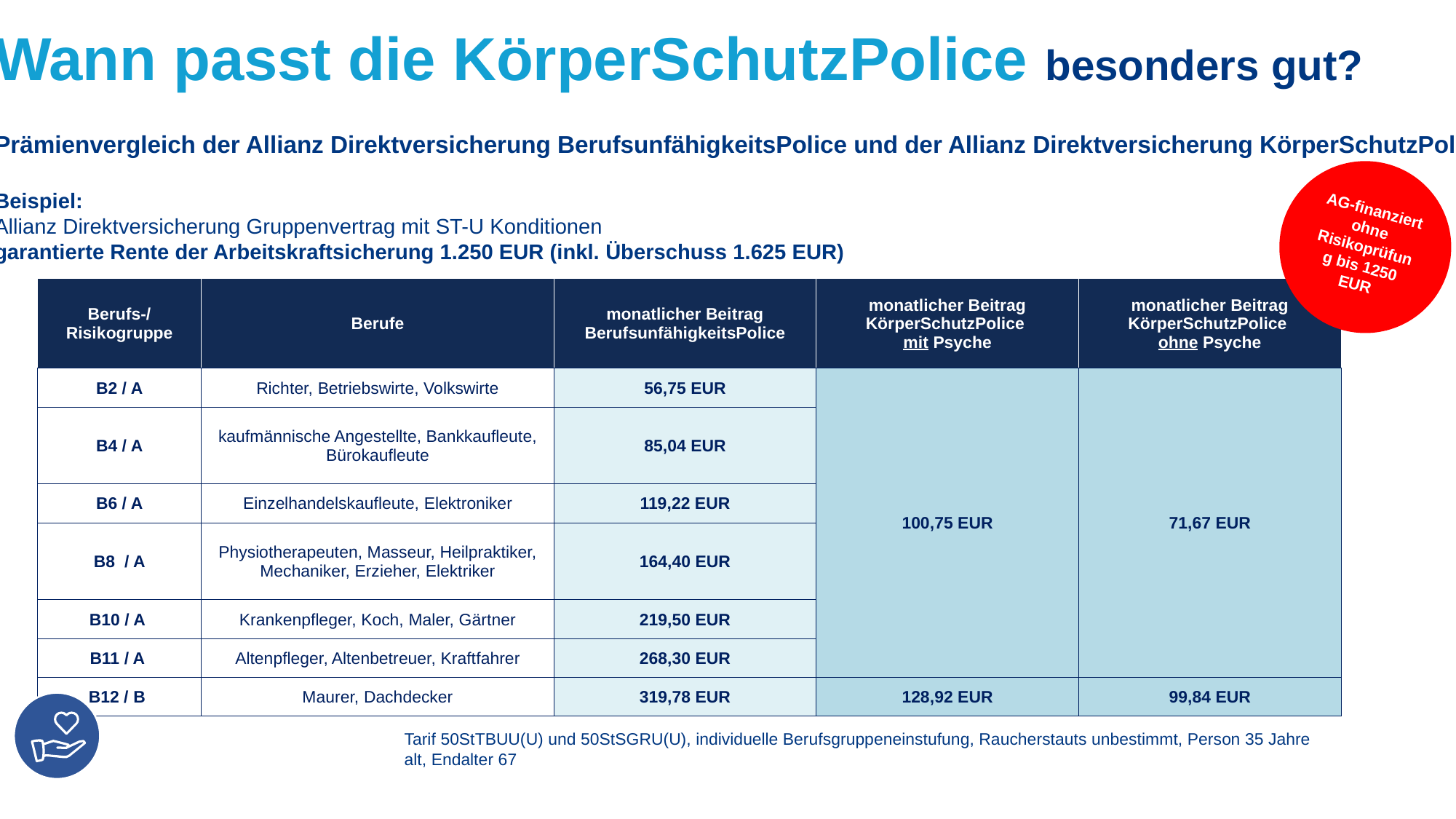

Wann passt die KörperSchutzPolice besonders gut?

Prämienvergleich der Allianz Direktversicherung BerufsunfähigkeitsPolice und der Allianz Direktversicherung KörperSchutzPolice

Beispiel:
Allianz Direktversicherung Gruppenvertrag mit ST-U Konditionen
garantierte Rente der Arbeitskraftsicherung 1.250 EUR (inkl. Überschuss 1.625 EUR)

AG-finanziert ohne Risikoprüfung bis 1250 EUR
| Berufs-/ Risikogruppe | Berufe | monatlicher Beitrag BerufsunfähigkeitsPolice | monatlicher Beitrag KörperSchutzPolice mit Psyche | monatlicher Beitrag KörperSchutzPolice ohne Psyche |
| --- | --- | --- | --- | --- |
| B2 / A | Richter, Betriebswirte, Volkswirte | 56,75 EUR | 100,75 EUR | 71,67 EUR |
| B4 / A | kaufmännische Angestellte, Bankkaufleute, Bürokaufleute | 85,04 EUR |  |  |
| B6 / A | Einzelhandelskaufleute, Elektroniker | 119,22 EUR |  |  |
| B8 / A | Physiotherapeuten, Masseur, Heilpraktiker, Mechaniker, Erzieher, Elektriker | 164,40 EUR |  |  |
| B10 / A | Krankenpfleger, Koch, Maler, Gärtner | 219,50 EUR |  |  |
| B11 / A | Altenpfleger, Altenbetreuer, Kraftfahrer | 268,30 EUR |  |  |
| B12 / B | Maurer, Dachdecker | 319,78 EUR | 128,92 EUR | 99,84 EUR |

Tarif 50StTBUU(U) und 50StSGRU(U), individuelle Berufsgruppeneinstufung, Raucherstauts unbestimmt, Person 35 Jahre alt, Endalter 67